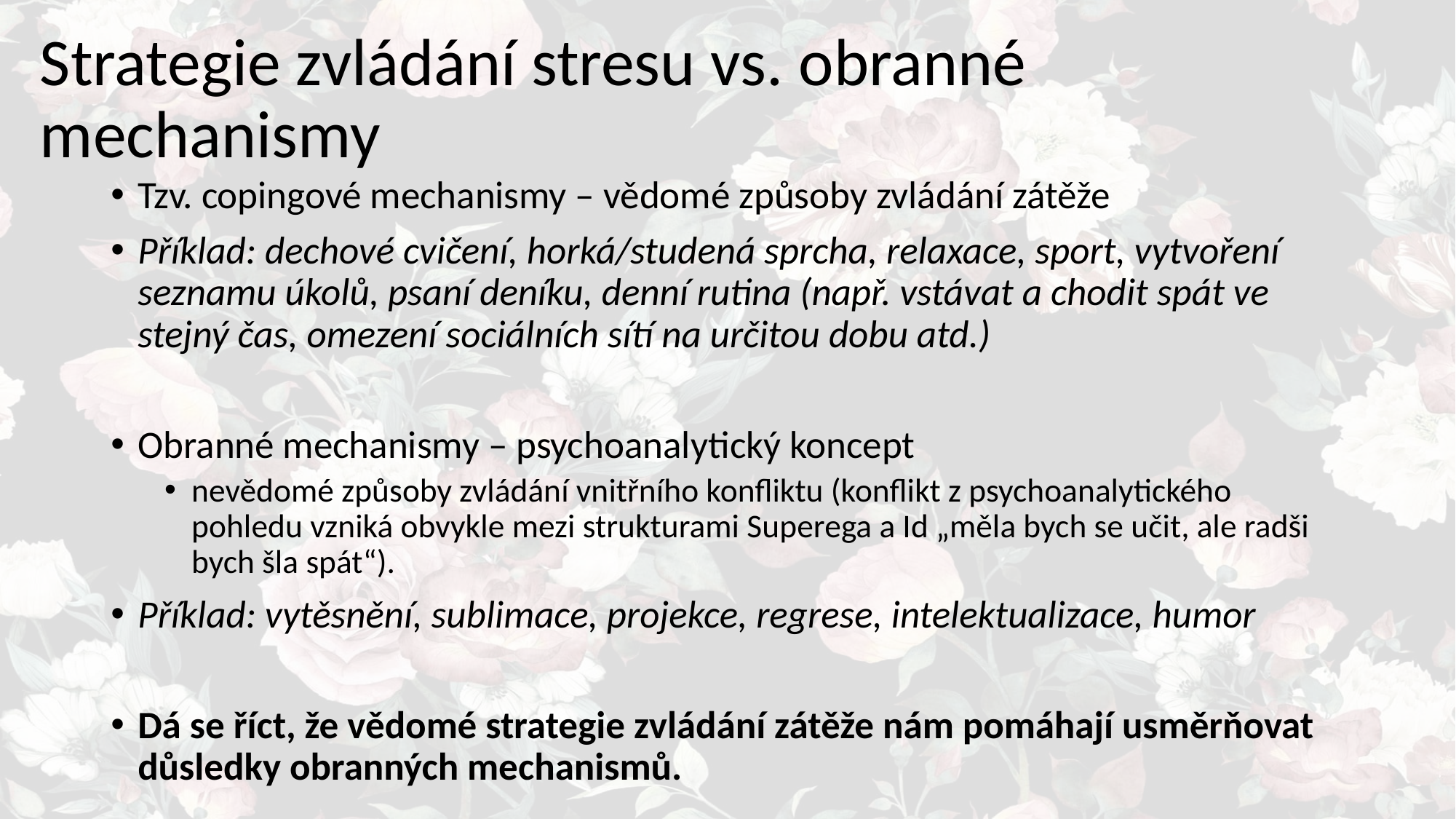

# Strategie zvládání stresu vs. obranné mechanismy
Tzv. copingové mechanismy – vědomé způsoby zvládání zátěže
Příklad: dechové cvičení, horká/studená sprcha, relaxace, sport, vytvoření seznamu úkolů, psaní deníku, denní rutina (např. vstávat a chodit spát ve stejný čas, omezení sociálních sítí na určitou dobu atd.)

Obranné mechanismy – psychoanalytický koncept
nevědomé způsoby zvládání vnitřního konfliktu (konflikt z psychoanalytického pohledu vzniká obvykle mezi strukturami Superega a Id „měla bych se učit, ale radši bych šla spát“).
Příklad: vytěsnění, sublimace, projekce, regrese, intelektualizace, humor

Dá se říct, že vědomé strategie zvládání zátěže nám pomáhají usměrňovat důsledky obranných mechanismů.